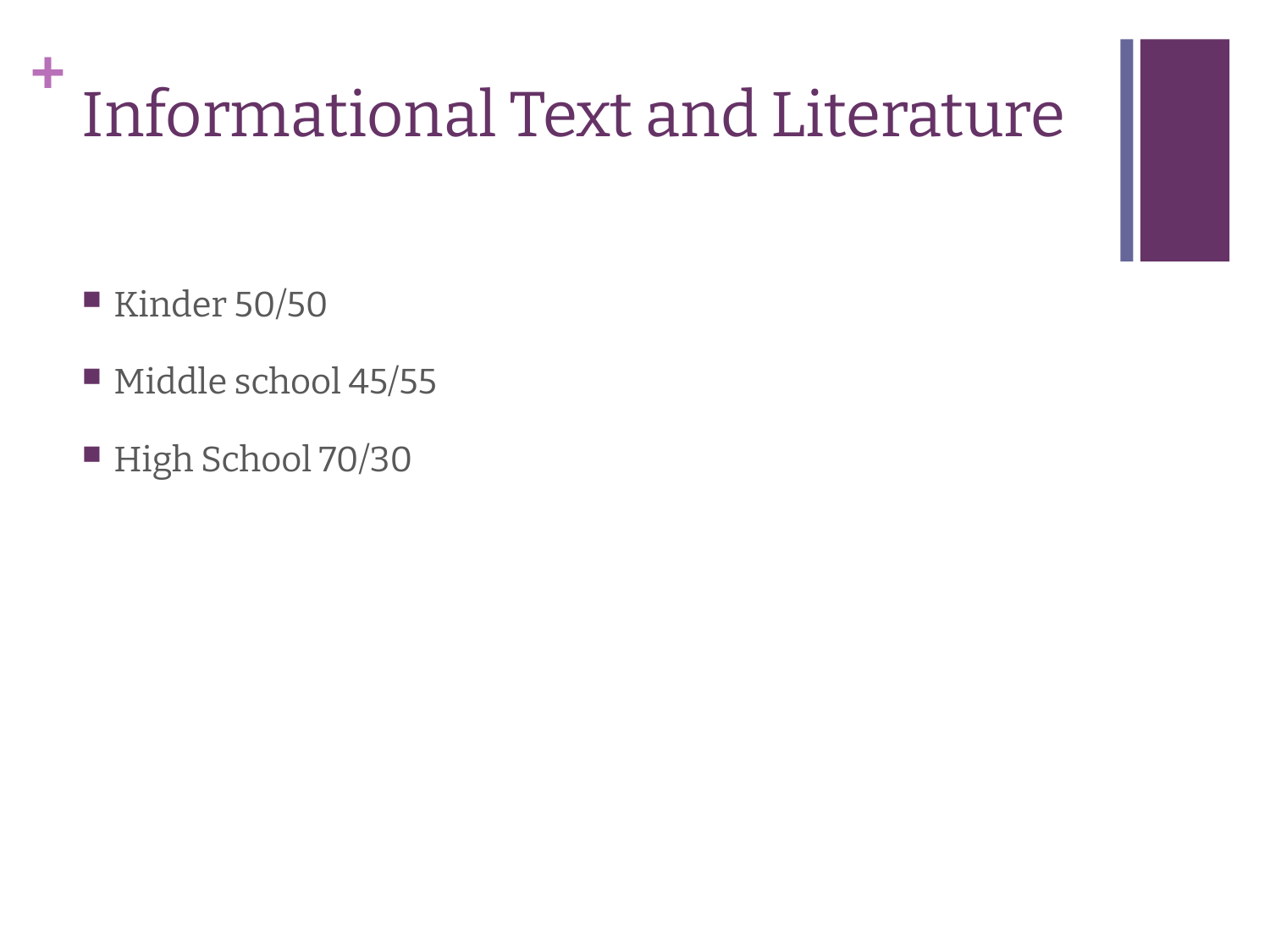

# Informational Text and Literature
Kinder 50/50
Middle school 45/55
High School 70/30